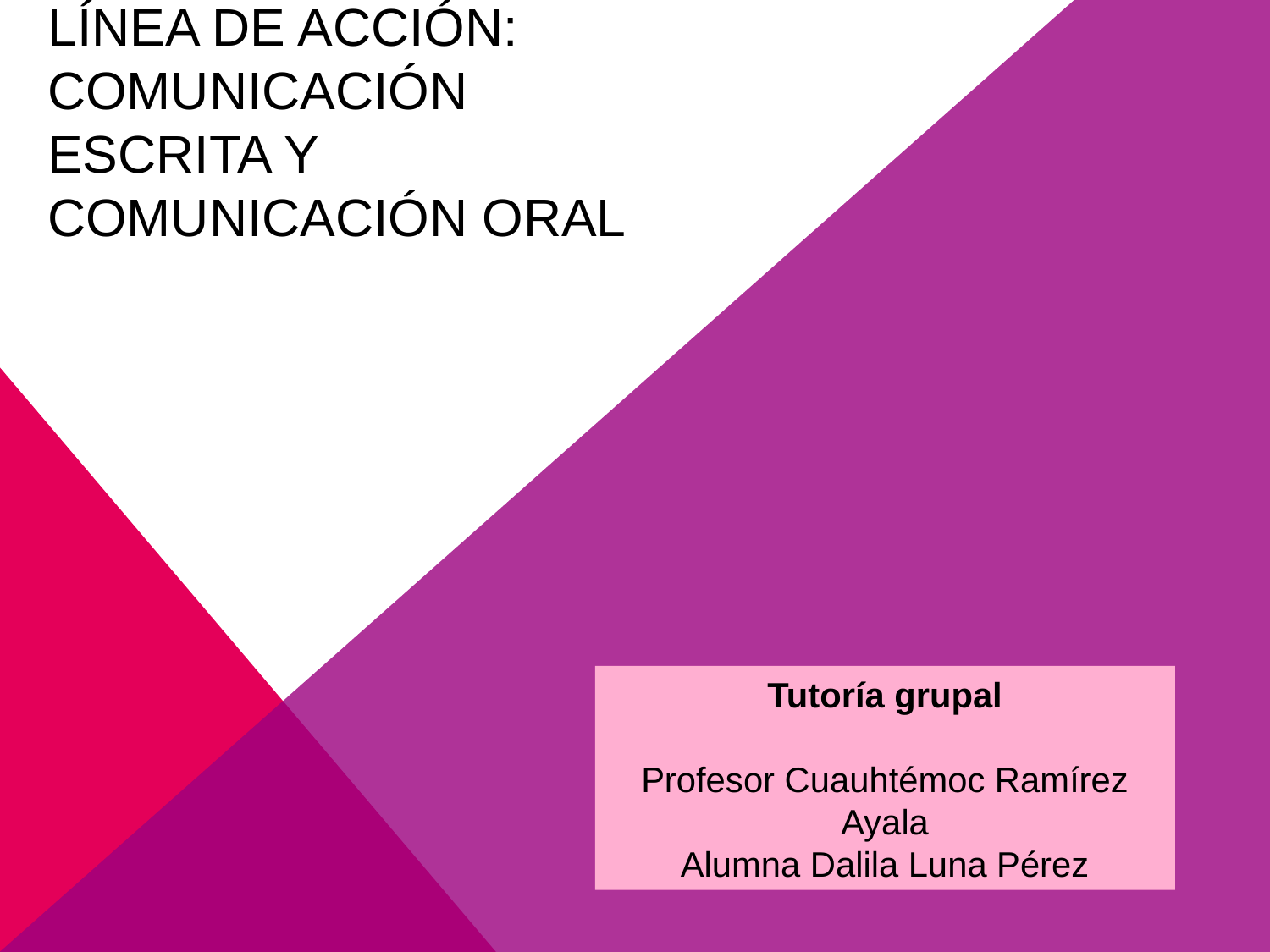

# Línea de acción: comunicación escrita y comunicación oral
Tutoría grupal

Profesor Cuauhtémoc Ramírez Ayala
Alumna Dalila Luna Pérez